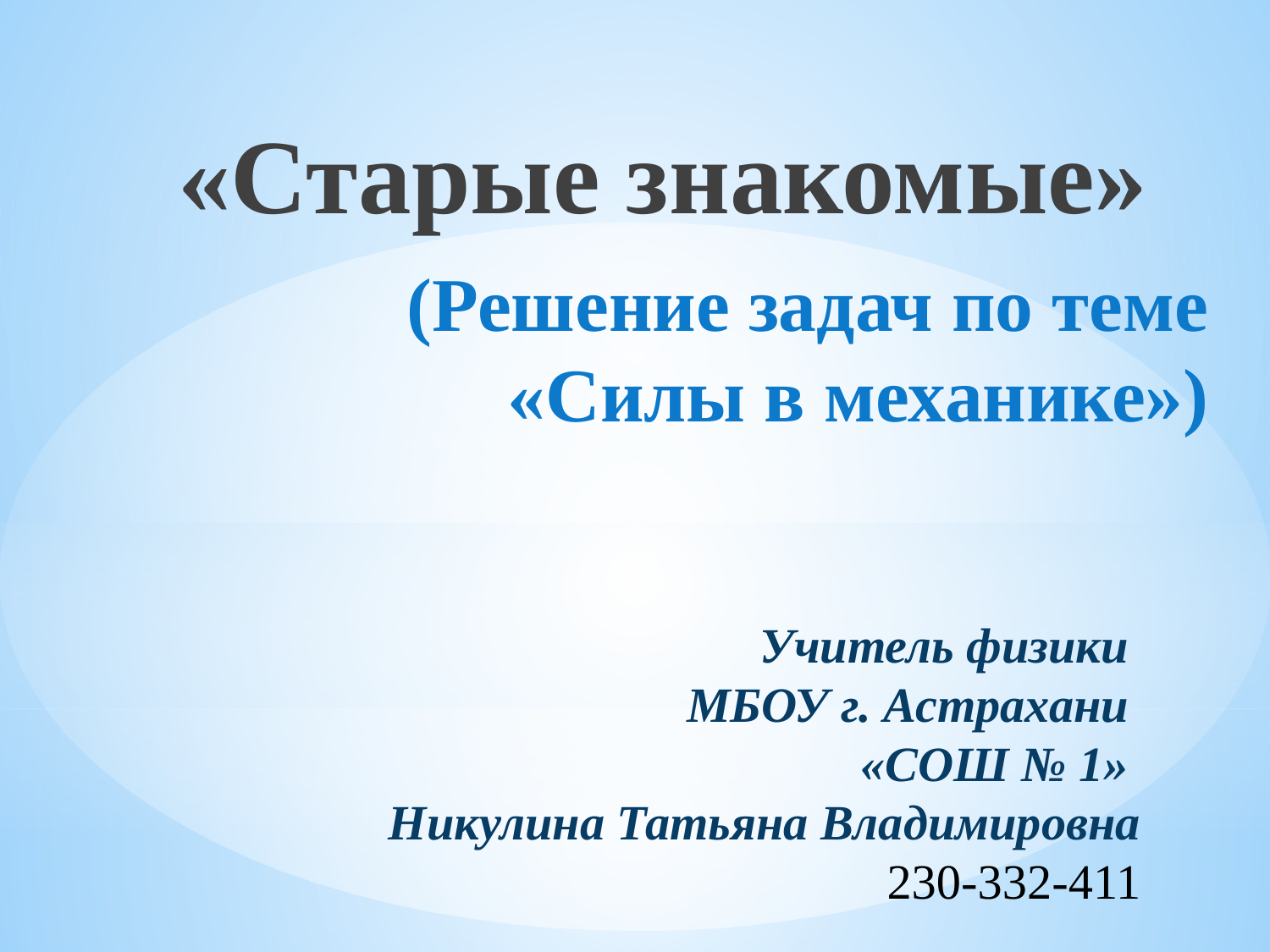

«Старые знакомые»
(Решение задач по теме «Силы в механике»)

# Учитель физики МБОУ г. Астрахани «СОШ № 1» Никулина Татьяна Владимировна 230-332-411